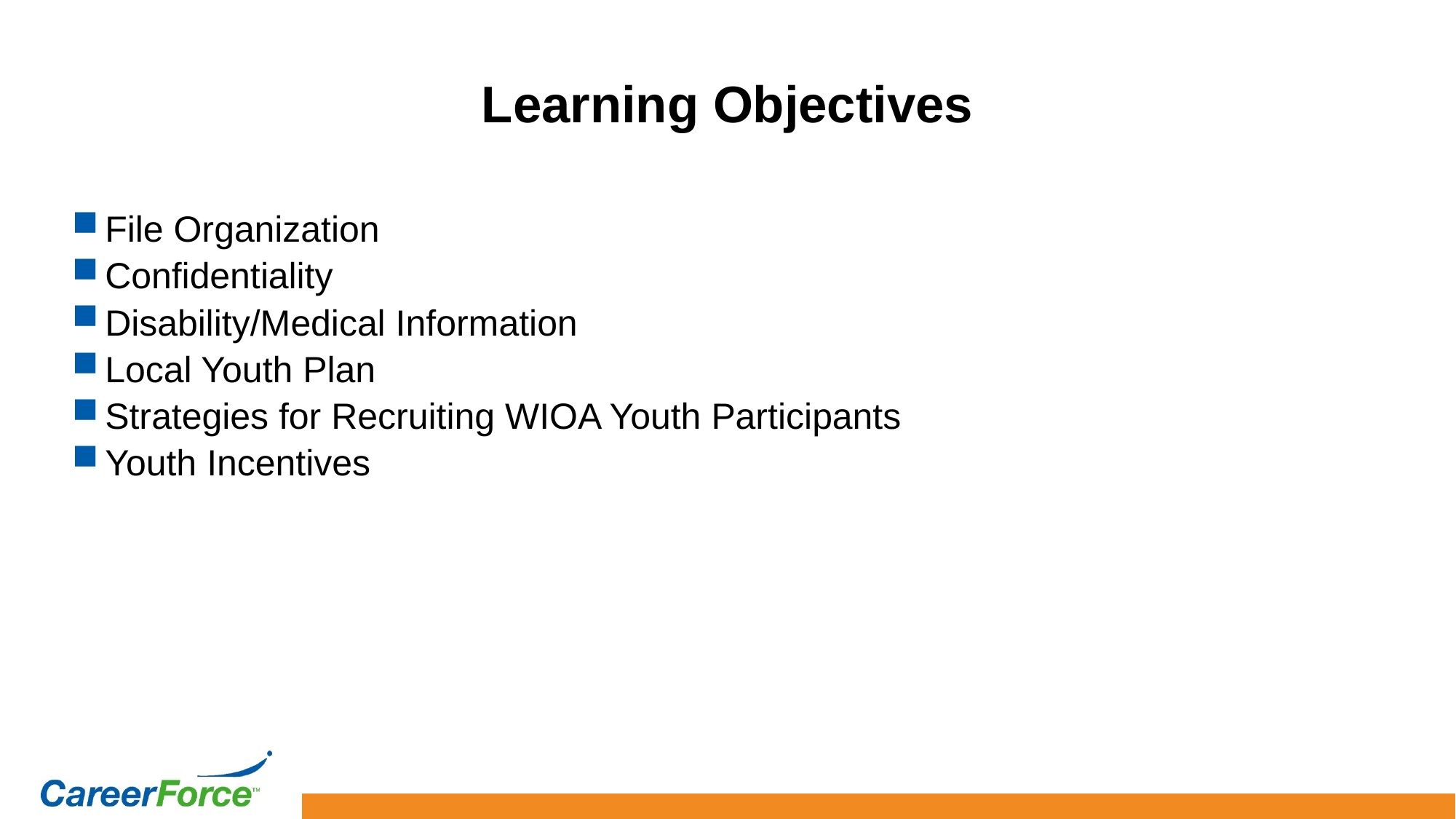

# Learning Objectives
File Organization
Confidentiality
Disability/Medical Information
Local Youth Plan
Strategies for Recruiting WIOA Youth Participants
Youth Incentives